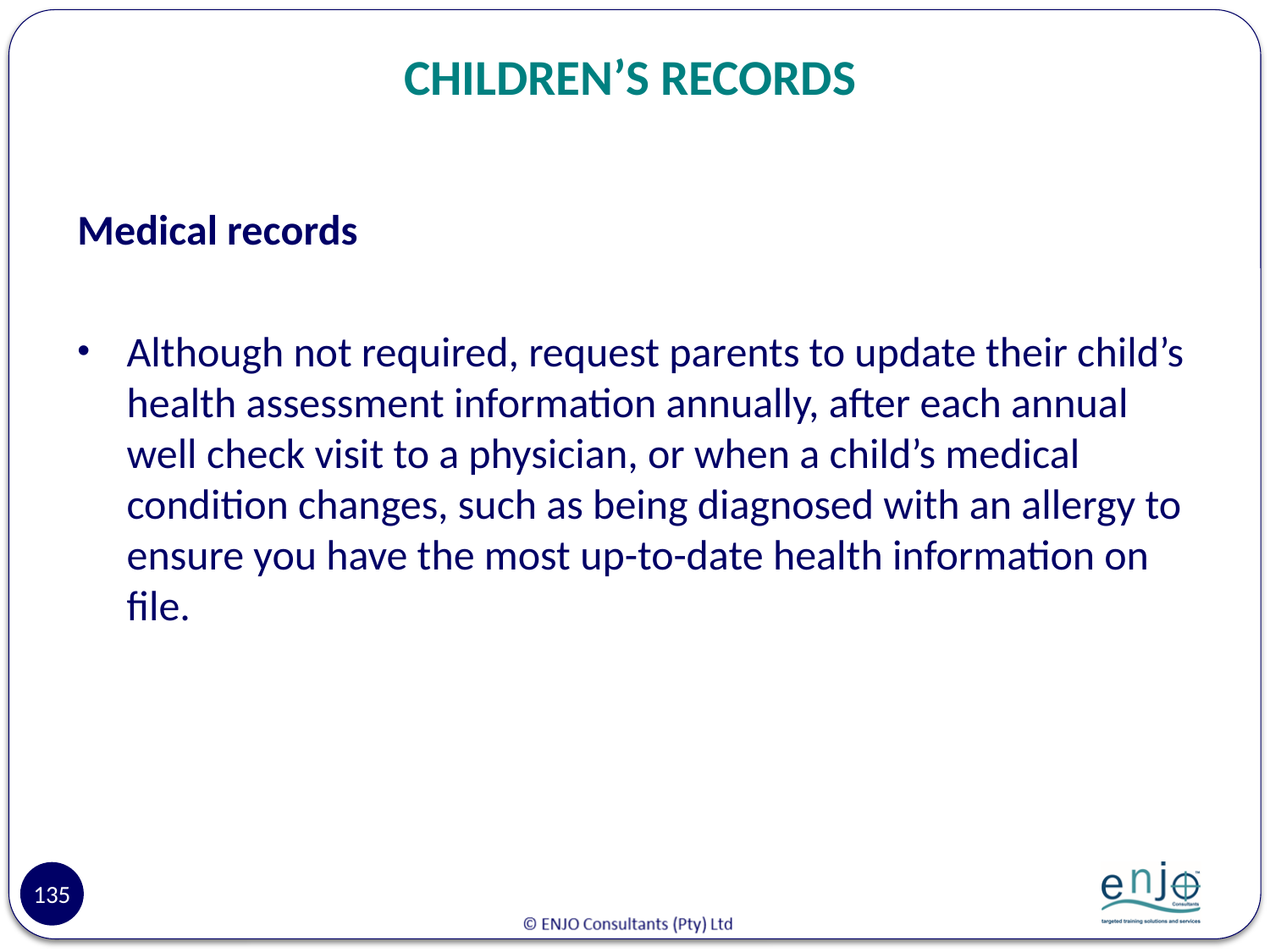

# CHILDREN’S RECORDS
Medical records

Although not required, request parents to update their child’s health assessment information annually, after each annual well check visit to a physician, or when a child’s medical condition changes, such as being diagnosed with an allergy to ensure you have the most up-to-date health information on file.

135